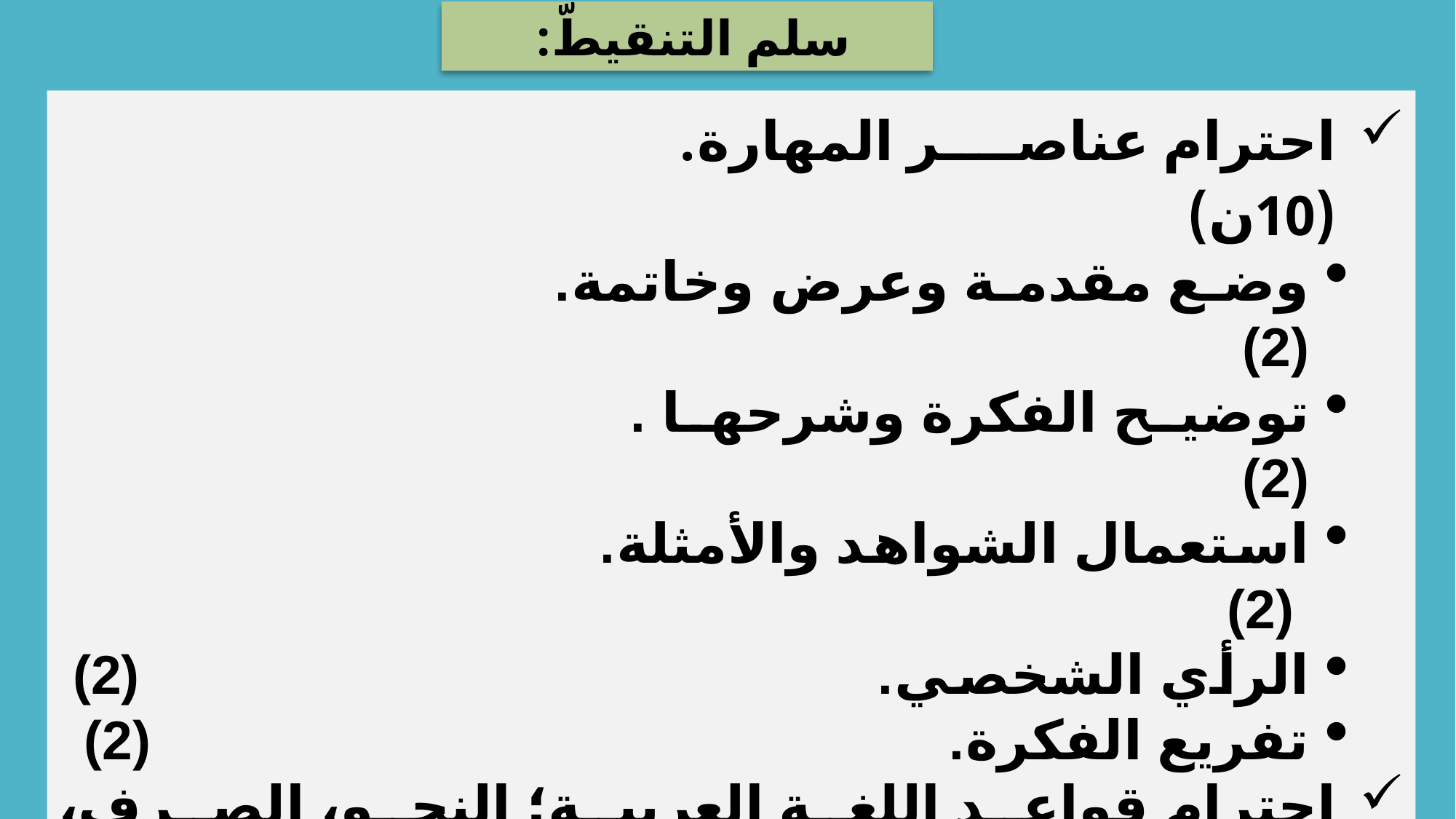

سلم التنقيطّ:
احترام عناصر المهارة.                                             (10ن)
وضع مقدمة وعرض وخاتمة.                                  (2)
توضيح الفكرة وشرحها .                                       (2)
استعمال الشواهد والأمثلة.                                      (2)
الرأي الشخصي.                                                 (2)
تفريع الفكرة.                                                     (2)
احترام قواعد اللغة العربية؛ النحو، الصرف، الإملاء.       (5 ن)
احترام علامات الترقيم.                                         (3 ن)
الخط الجيد ونظافة الورقة.                                                (2 ن)